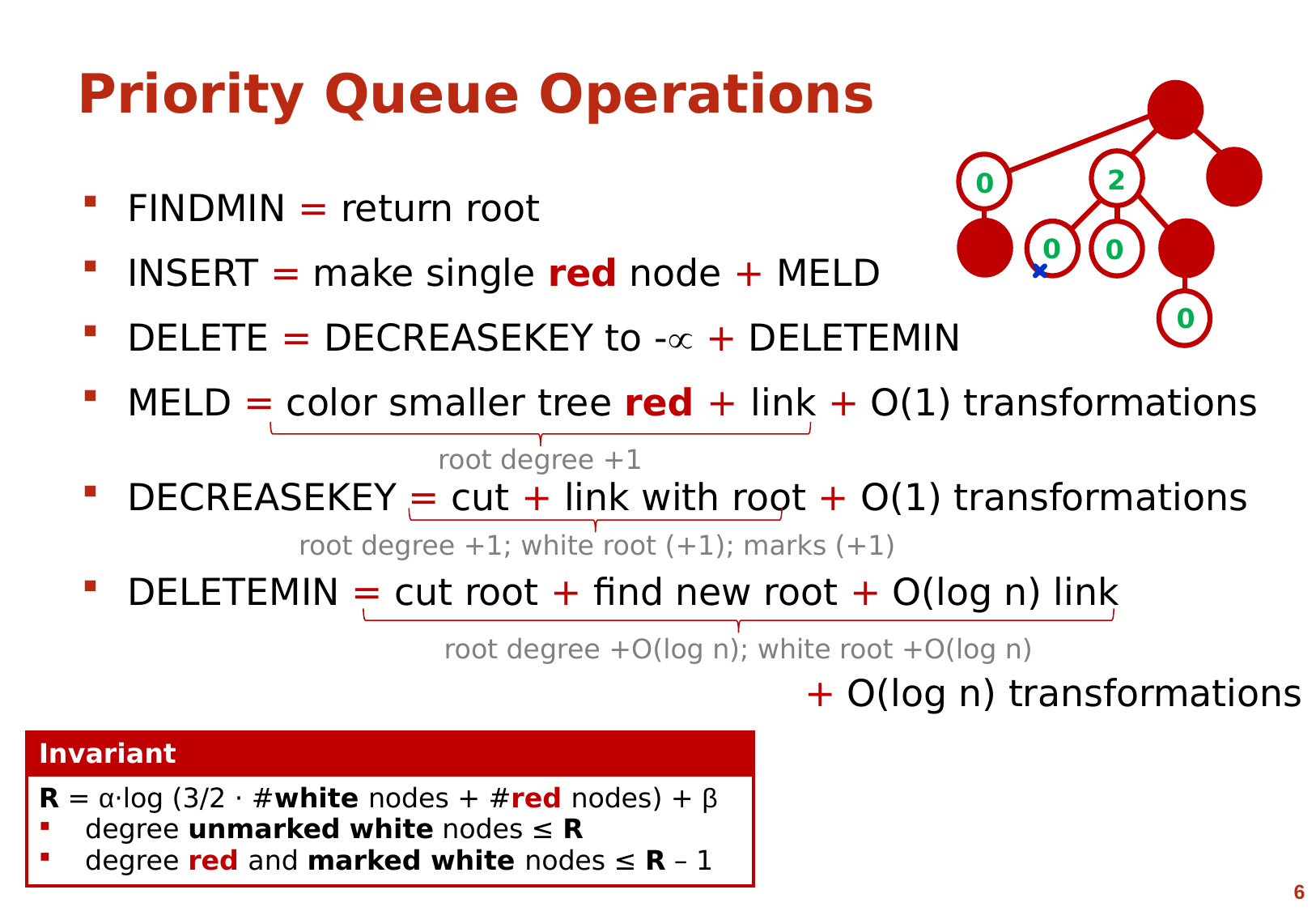

# Priority Queue Operations

2

0

0

0
0

FindMin = return root
Insert = make single red node + Meld
Delete = DecreaseKey to -∝ + DeleteMin
Meld = color smaller tree red + link + O(1) transformations
DecreaseKey = cut + link with root + O(1) transformations
DeleteMin = cut root + find new root + O(log n) link
					      + O(log n) transformations

root degree +1
root degree +1; white root (+1); marks (+1)
root degree +O(log n); white root +O(log n)
| Invariant |
| --- |
| R = α·log (3/2 · #white nodes + #red nodes) + β degree unmarked white nodes ≤ R degree red and marked white nodes ≤ R – 1 |